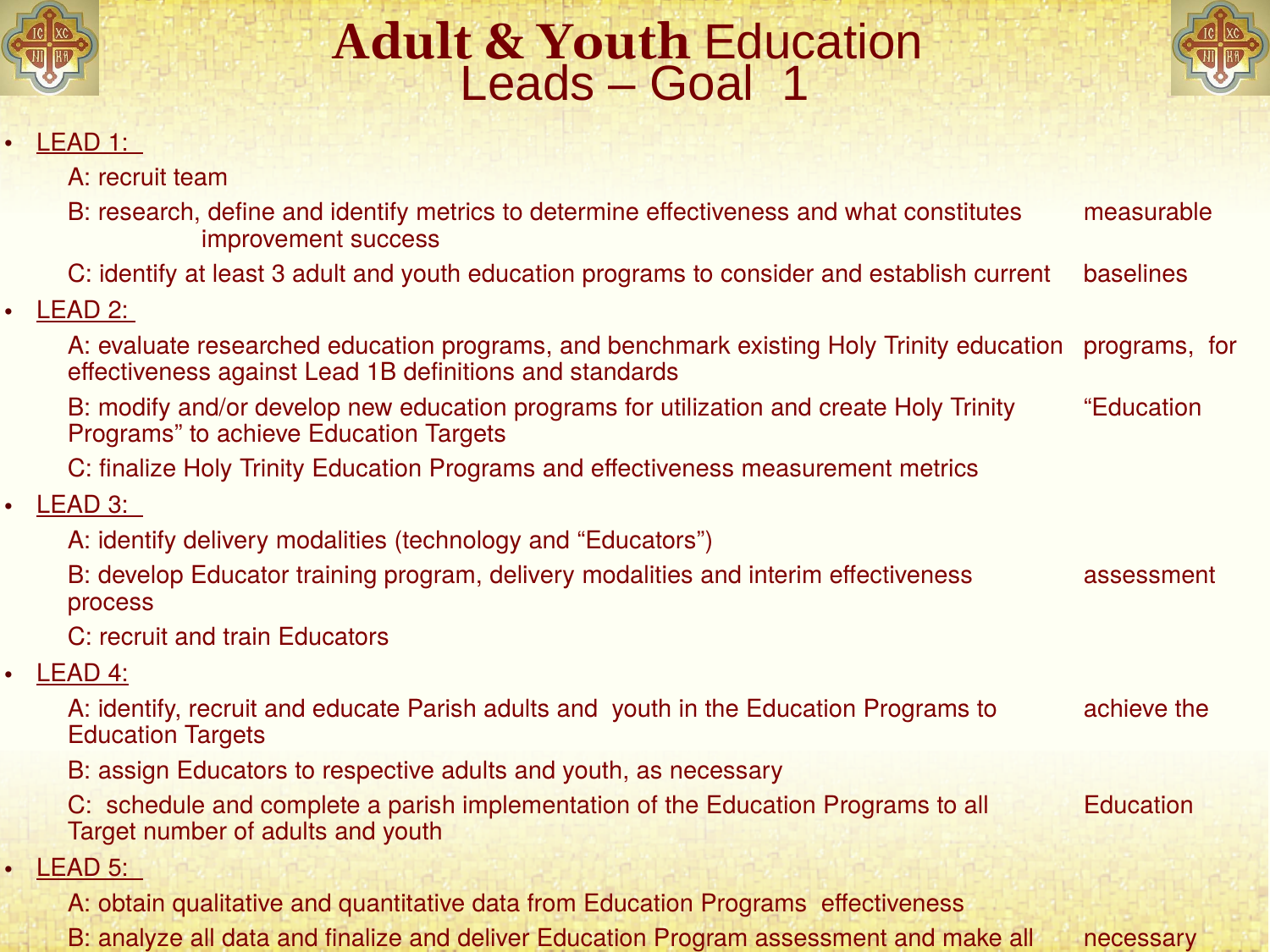

# Adult & Youth Education Leads – Goal  1
LEAD 1:
A: recruit team
B: research, define and identify metrics to determine effectiveness and what constitutes 	measurable	 improvement success
C: identify at least 3 adult and youth education programs to consider and establish current 	baselines
LEAD 2:
A: evaluate researched education programs, and benchmark existing Holy Trinity education  	programs,  for effectiveness against Lead 1B definitions and standards
B: modify and/or develop new education programs for utilization and create Holy Trinity 	“Education Programs” to achieve Education Targets
C: finalize Holy Trinity Education Programs and effectiveness measurement metrics
LEAD 3:
A: identify delivery modalities (technology and “Educators”)
B: develop Educator training program, delivery modalities and interim effectiveness 	assessment process
C: recruit and train Educators
LEAD 4:
A: identify, recruit and educate Parish adults and  youth in the Education Programs to 	achieve the Education Targets
B: assign Educators to respective adults and youth, as necessary
C:  schedule and complete a parish implementation of the Education Programs to all 	Education Target number of adults and youth
LEAD 5:
A: obtain qualitative and quantitative data from Education Programs  effectiveness
B: analyze all data and finalize and deliver Education Program assessment and make all 	necessary improvements to Education Programs